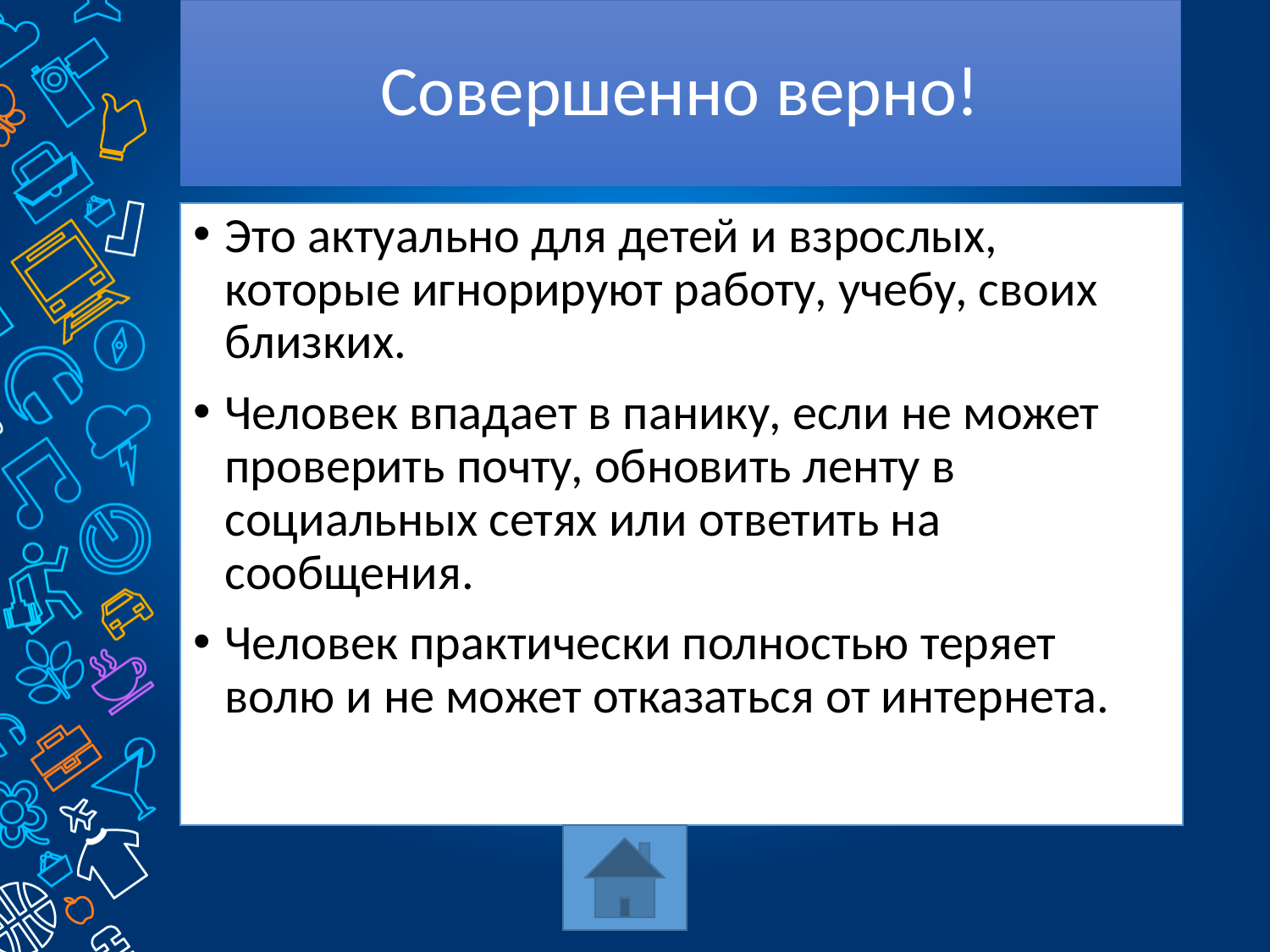

# Совершенно верно!
Это актуально для детей и взрослых, которые игнорируют работу, учебу, своих близких.
Человек впадает в панику, если не может проверить почту, обновить ленту в социальных сетях или ответить на сообщения.
Человек практически полностью теряет волю и не может отказаться от интернета.